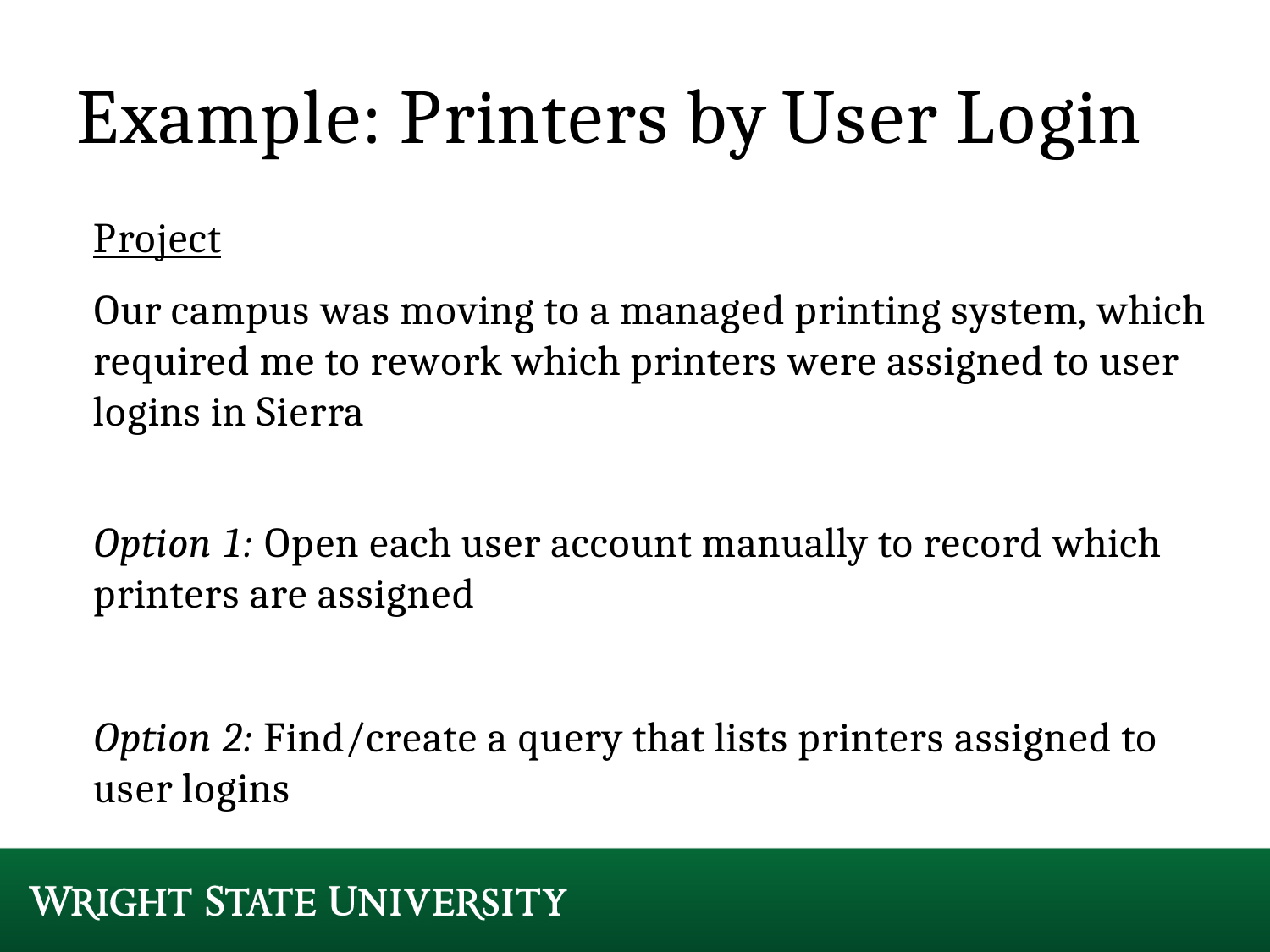

# Example: Printers by User Login
Project
Our campus was moving to a managed printing system, which required me to rework which printers were assigned to user logins in Sierra

Option 1: Open each user account manually to record which printers are assigned

Option 2: Find/create a query that lists printers assigned to user logins